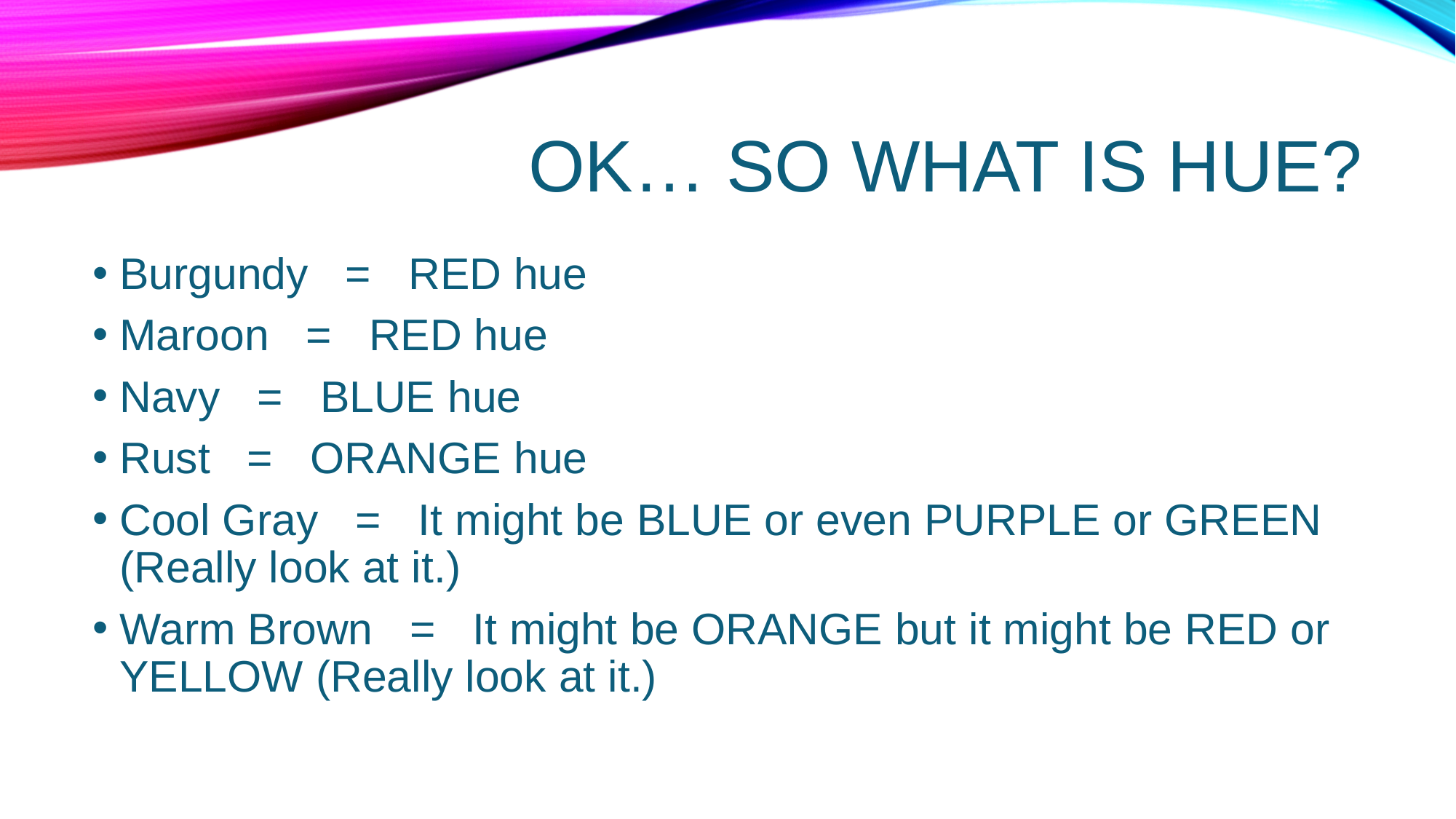

# Ok… So what is hue?
Burgundy   =   RED hue
Maroon   =   RED hue
Navy   =   BLUE hue
Rust   =   ORANGE hue
Cool Gray   =   It might be BLUE or even PURPLE or GREEN (Really look at it.)
Warm Brown   =   It might be ORANGE but it might be RED or YELLOW (Really look at it.)